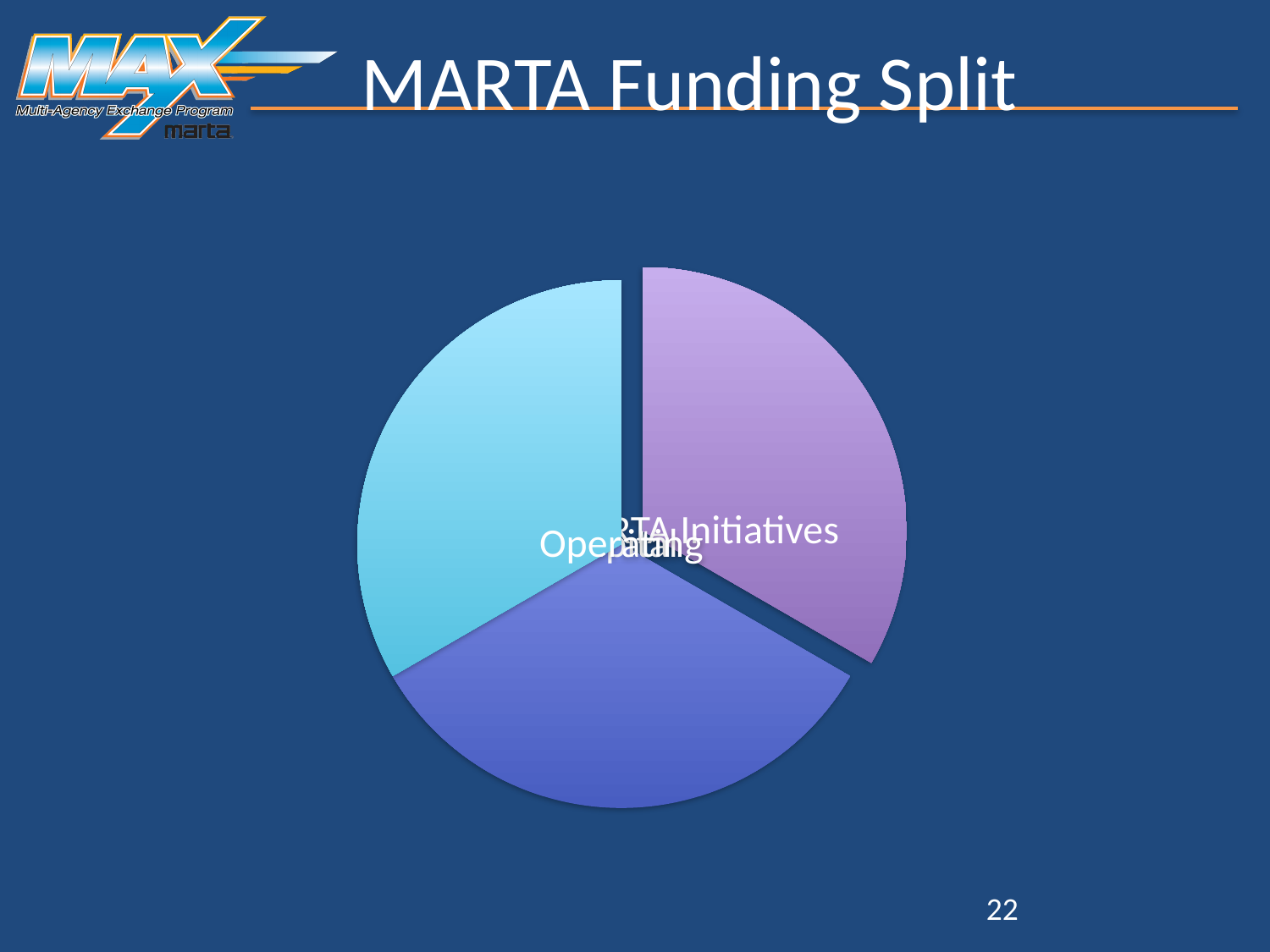

# MARTA Funding Split
Other MARTA Initiatives
Capital
Operating
22